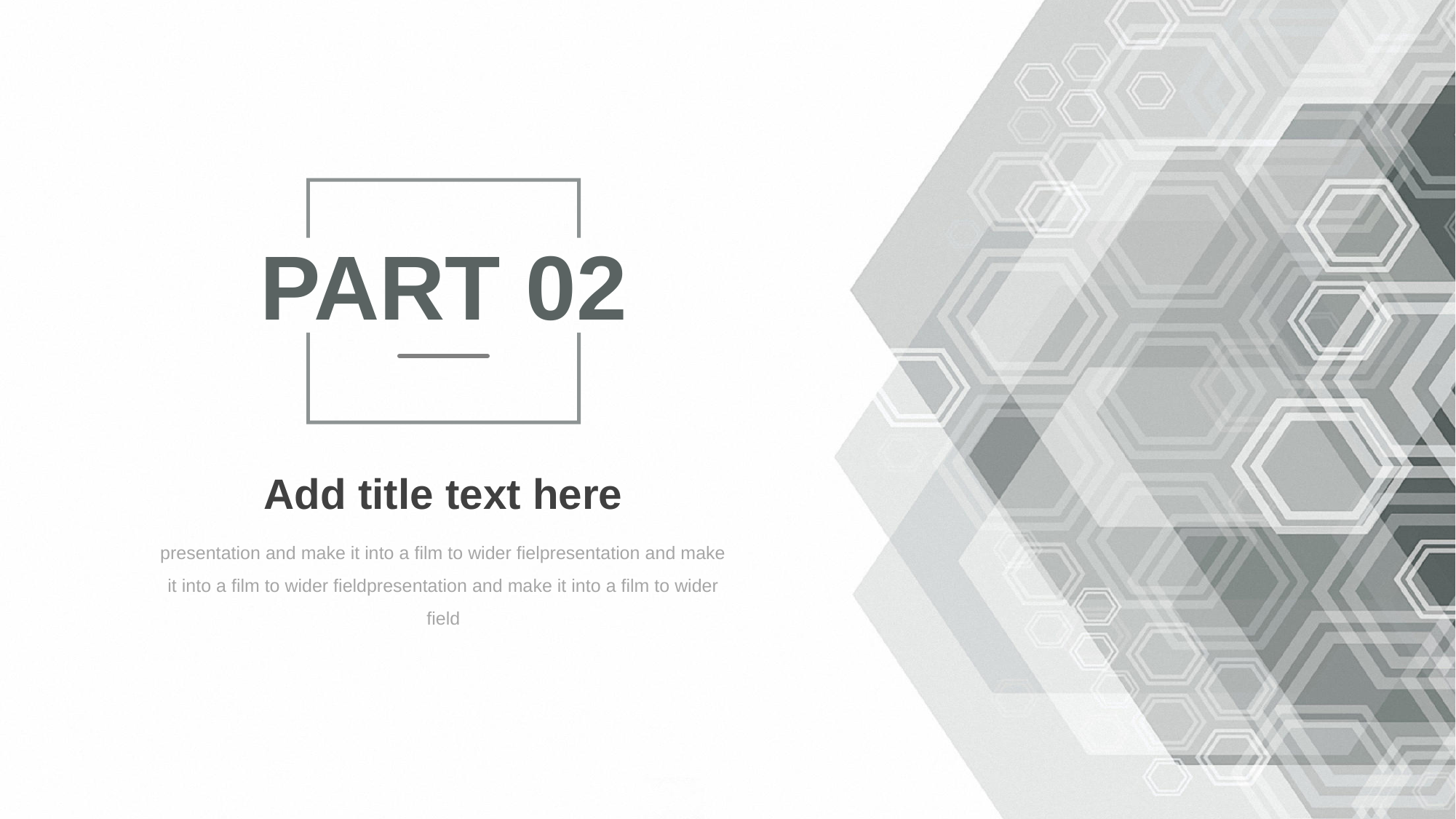

PART 02
Add title text here
presentation and make it into a film to wider fielpresentation and make it into a film to wider fieldpresentation and make it into a film to wider field